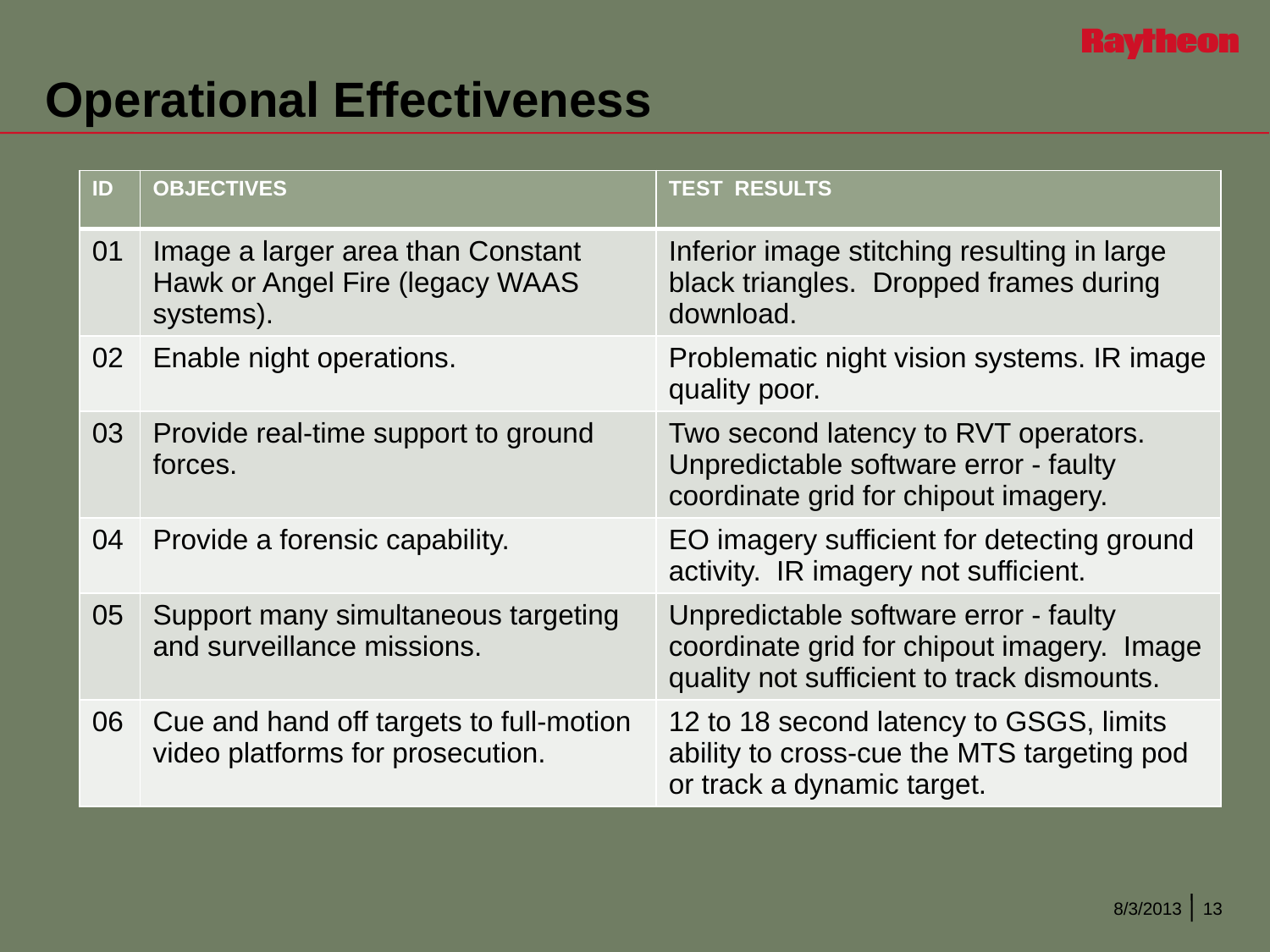

# Operational Effectiveness
| ID | OBJECTIVES | TEST RESULTS |
| --- | --- | --- |
| 01 | Image a larger area than Constant Hawk or Angel Fire (legacy WAAS systems). | Inferior image stitching resulting in large black triangles. Dropped frames during download. |
| 02 | Enable night operations. | Problematic night vision systems. IR image quality poor. |
| 03 | Provide real-time support to ground forces. | Two second latency to RVT operators. Unpredictable software error - faulty coordinate grid for chipout imagery. |
| 04 | Provide a forensic capability. | EO imagery sufficient for detecting ground activity. IR imagery not sufficient. |
| 05 | Support many simultaneous targeting and surveillance missions. | Unpredictable software error - faulty coordinate grid for chipout imagery. Image quality not sufficient to track dismounts. |
| 06 | Cue and hand off targets to full-motion video platforms for prosecution. | 12 to 18 second latency to GSGS, limits ability to cross-cue the MTS targeting pod or track a dynamic target. |
8/3/2013
13